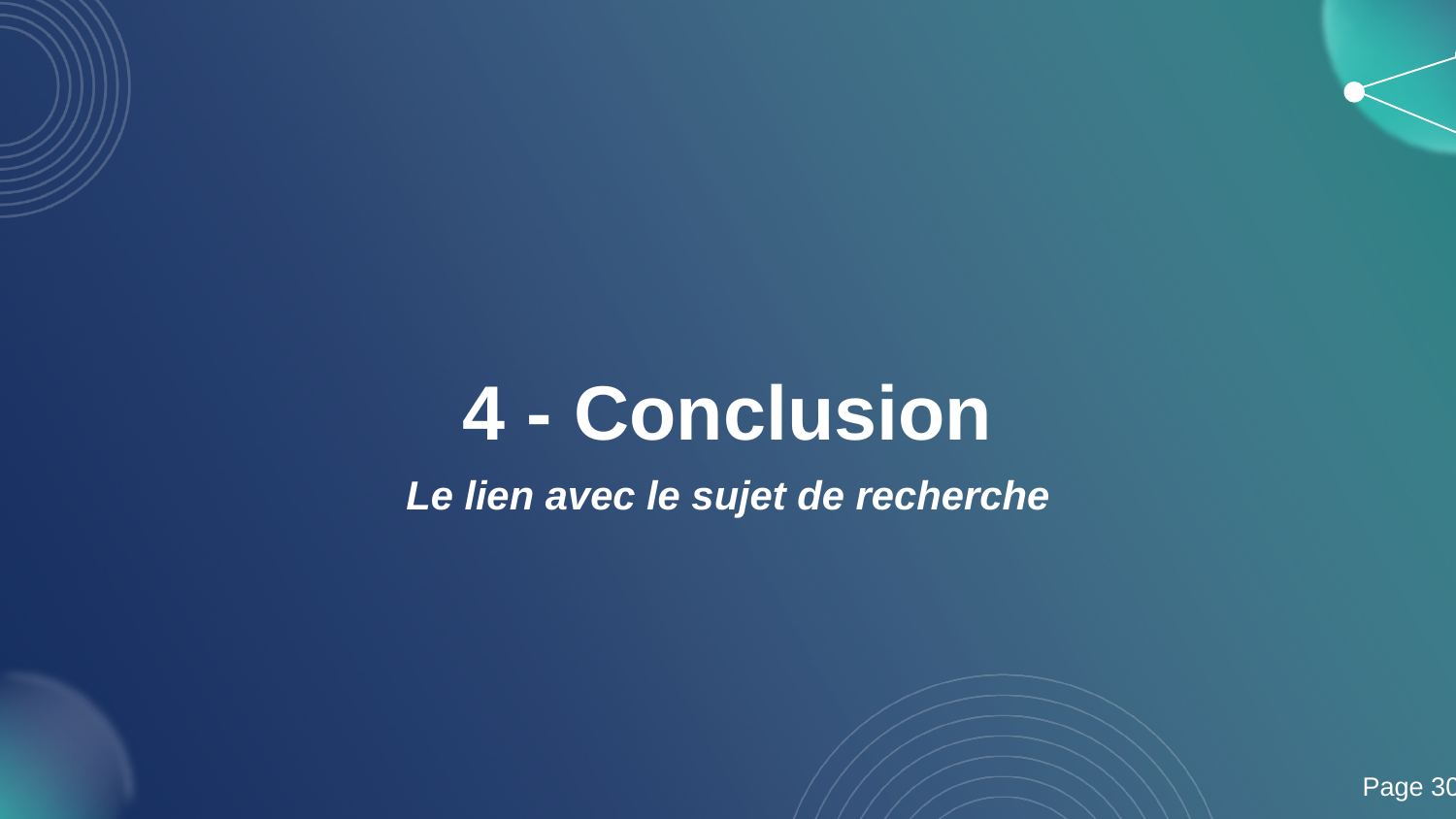

# 4 - Conclusion
Le lien avec le sujet de recherche

Page 30